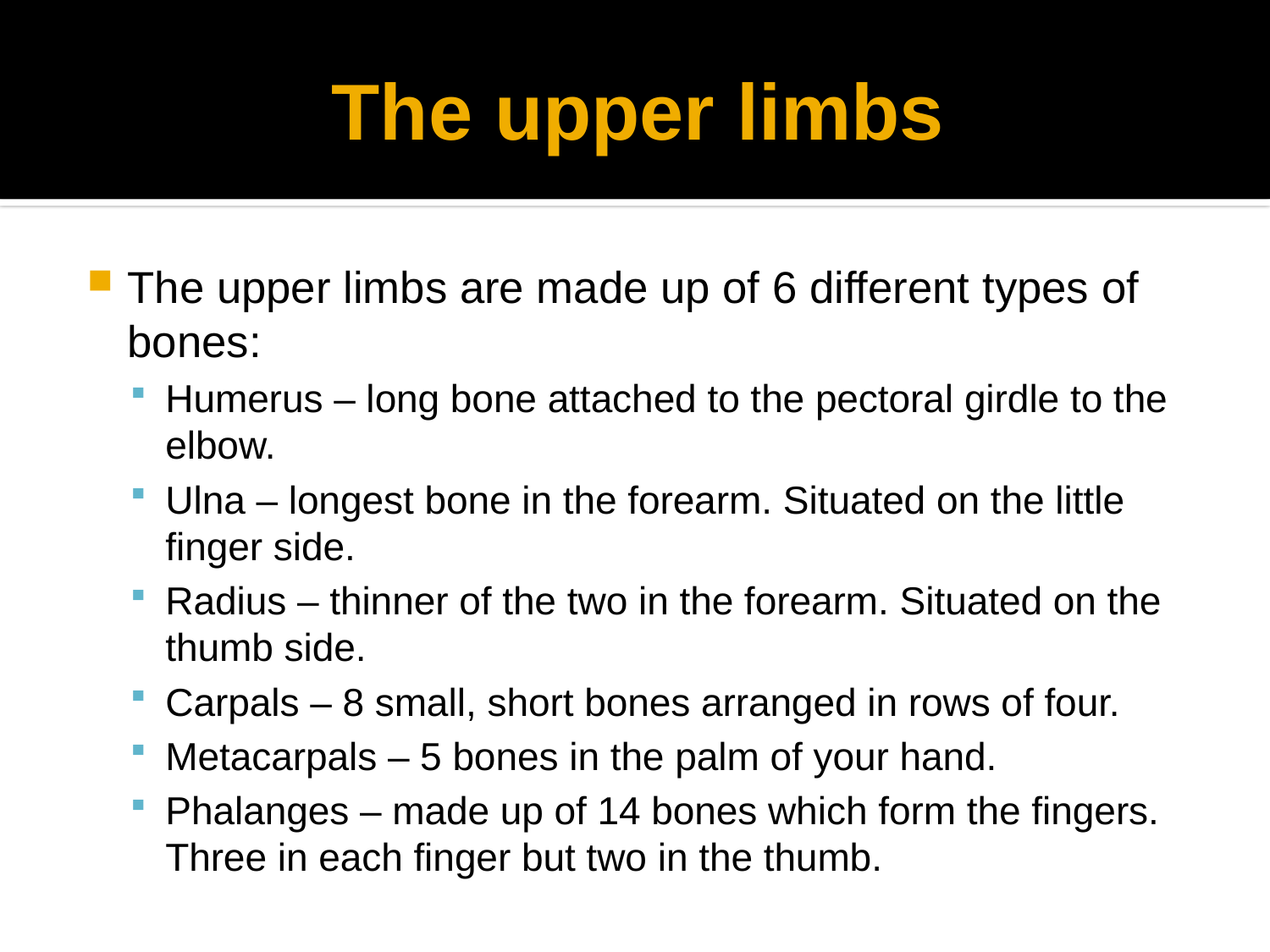

# The upper limbs
The upper limbs are made up of 6 different types of bones:
Humerus – long bone attached to the pectoral girdle to the elbow.
Ulna – longest bone in the forearm. Situated on the little finger side.
Radius – thinner of the two in the forearm. Situated on the thumb side.
Carpals – 8 small, short bones arranged in rows of four.
Metacarpals – 5 bones in the palm of your hand.
Phalanges – made up of 14 bones which form the fingers. Three in each finger but two in the thumb.